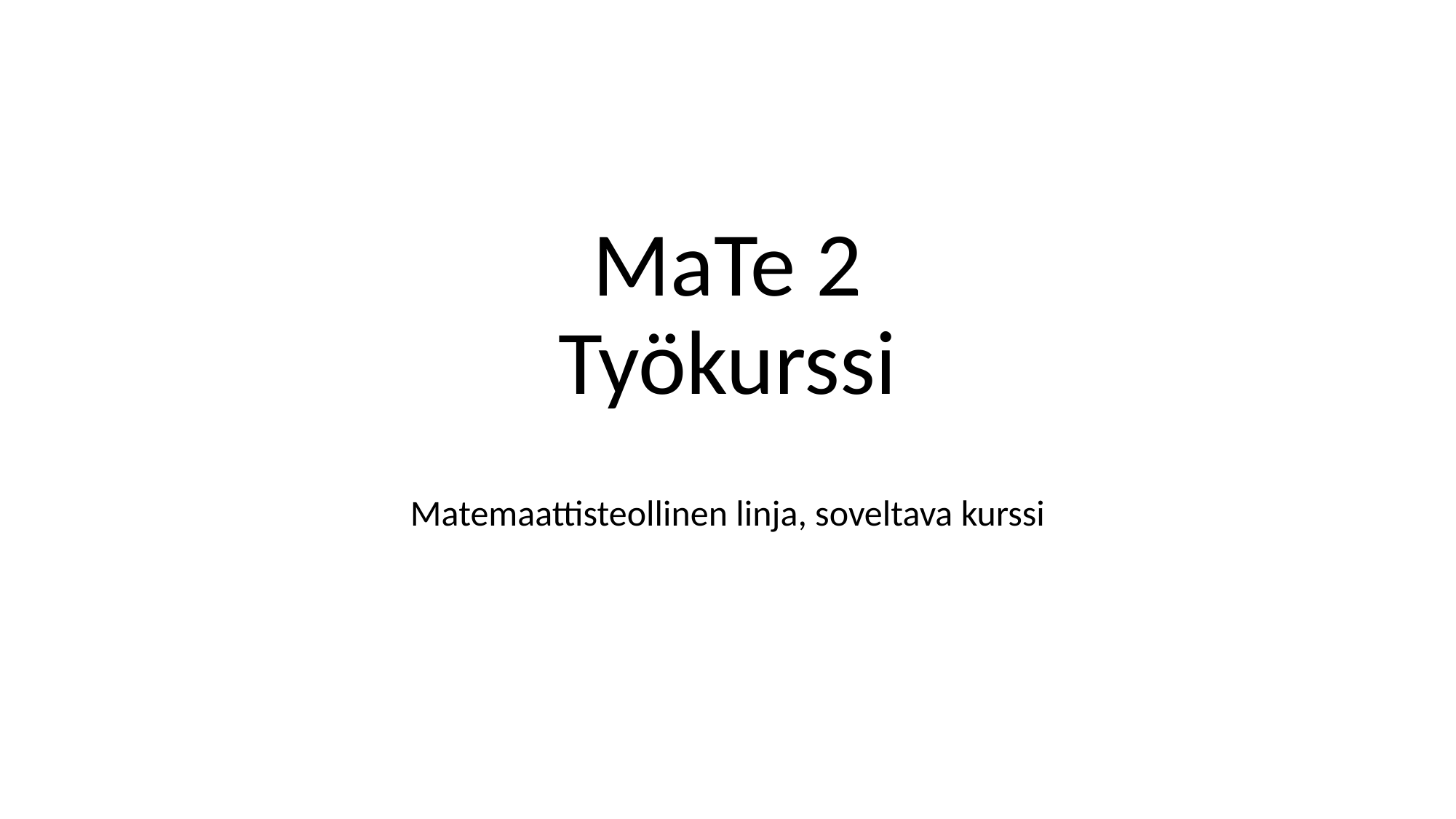

# MaTe 2 Työkurssi

Matemaattisteollinen linja, soveltava kurssi